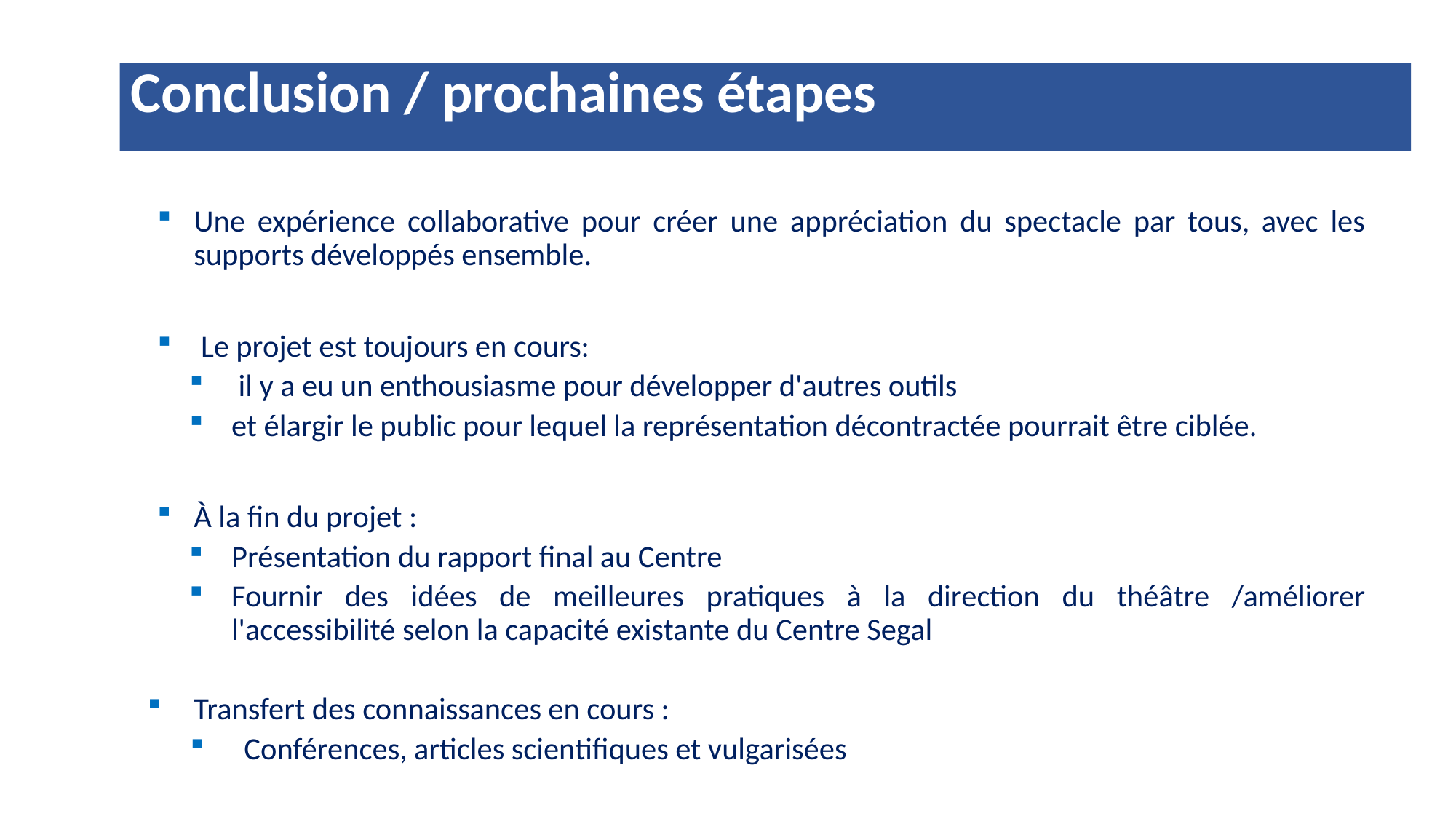

# Conclusion / prochaines étapes

Une expérience collaborative pour créer une appréciation du spectacle par tous, avec les supports développés ensemble.

 Le projet est toujours en cours:
 il y a eu un enthousiasme pour développer d'autres outils
et élargir le public pour lequel la représentation décontractée pourrait être ciblée.

À la fin du projet :
Présentation du rapport final au Centre
Fournir des idées de meilleures pratiques à la direction du théâtre /améliorer l'accessibilité selon la capacité existante du Centre Segal

Transfert des connaissances en cours :
Conférences, articles scientifiques et vulgarisées